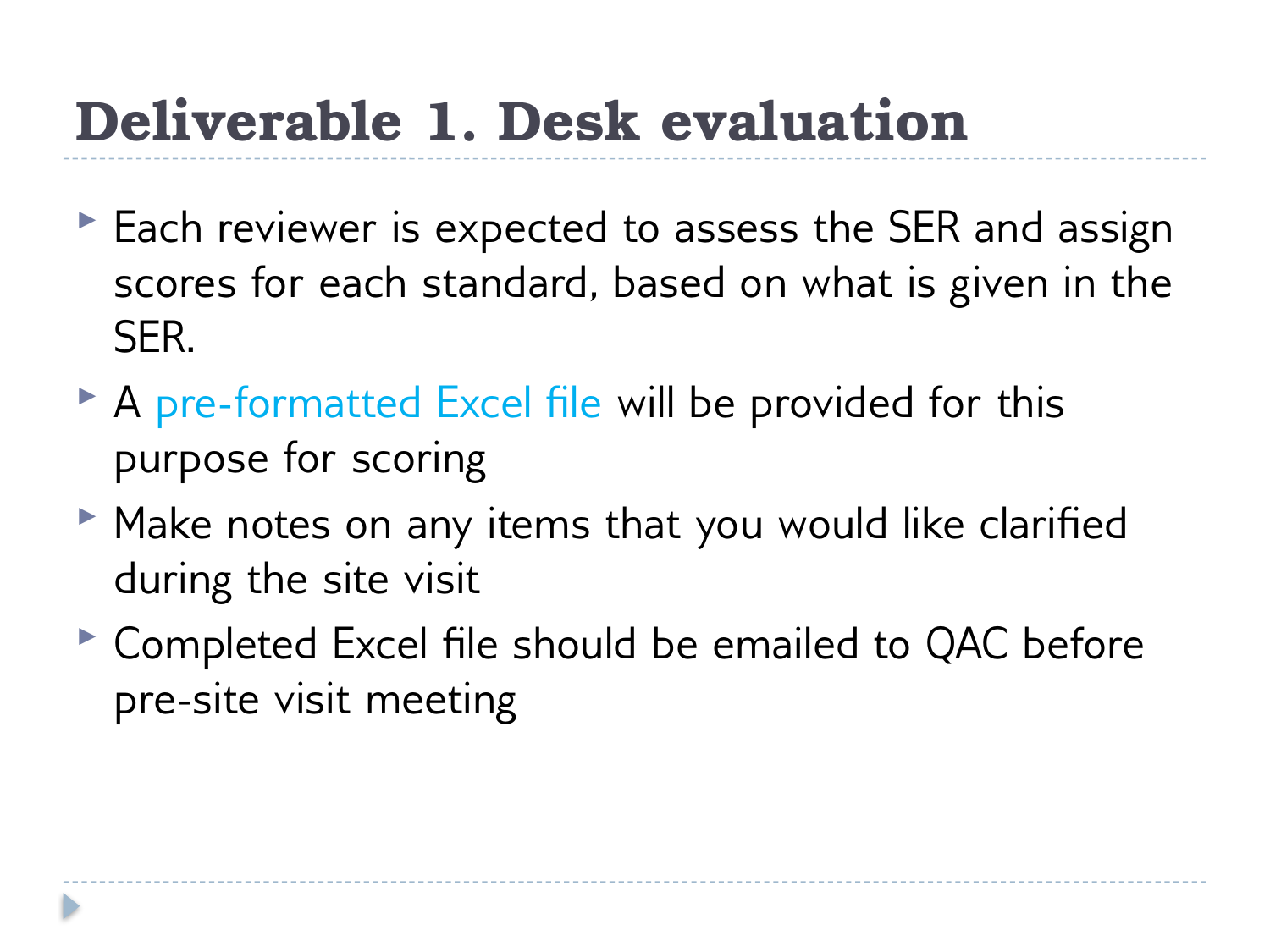

# Deliverable 1. Desk evaluation
Each reviewer is expected to assess the SER and assign scores for each standard, based on what is given in the SER.
A pre-formatted Excel file will be provided for this purpose for scoring
Make notes on any items that you would like clarified during the site visit
Completed Excel file should be emailed to QAC before pre-site visit meeting